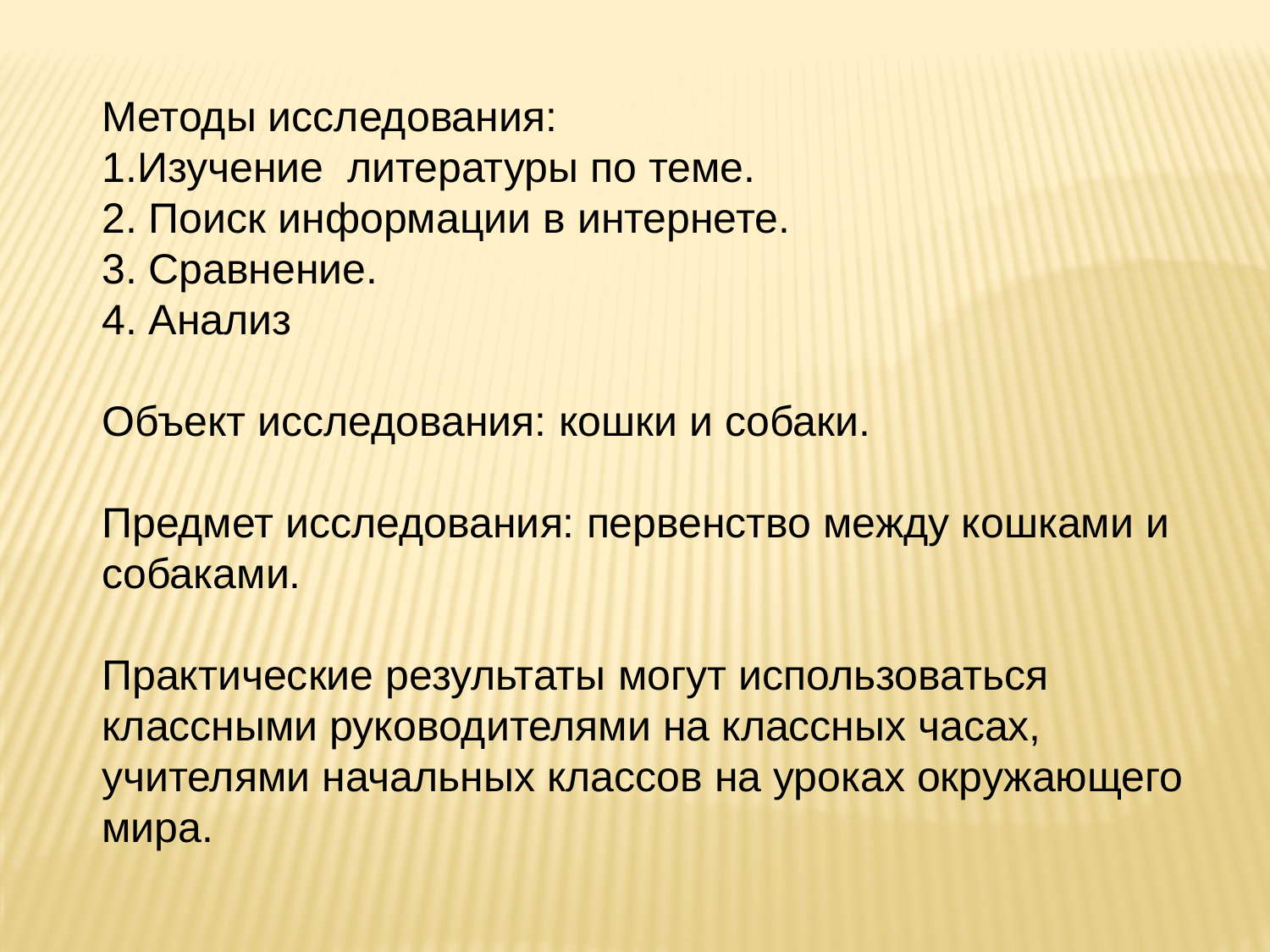

Методы исследования:
1.Изучение  литературы по теме.
2. Поиск информации в интернете.
3. Сравнение.
4. Анализ

Объект исследования: кошки и собаки.

Предмет исследования: первенство между кошками и собаками.

Практические результаты могут использоваться классными руководителями на классных часах, учителями начальных классов на уроках окружающего мира.